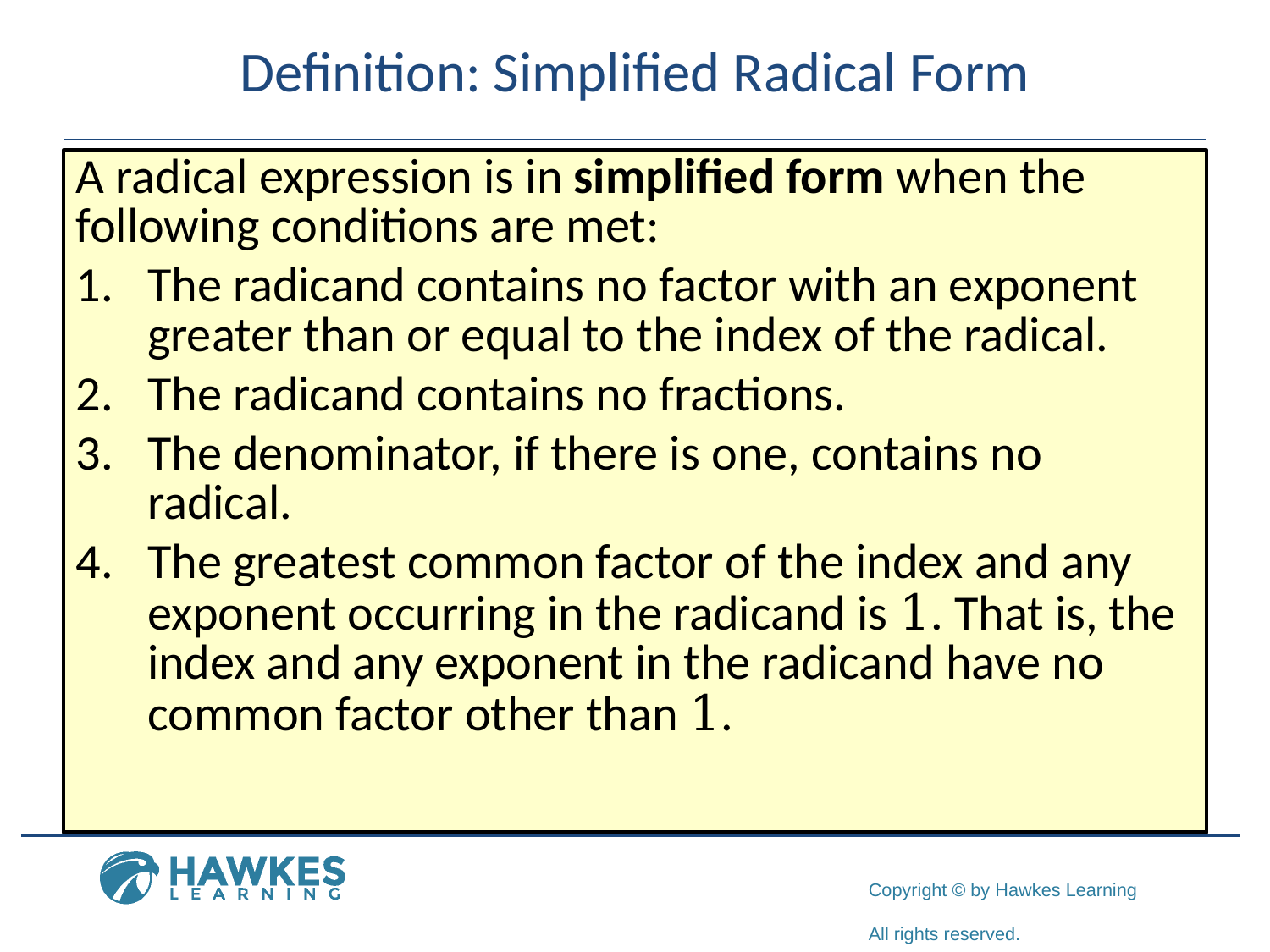

# Definition: Simplified Radical Form
A radical expression is in simplified form when the following conditions are met:
​The radicand contains no factor with an exponent greater than or equal to the index of the radical.
​The radicand contains no fractions.
​The denominator, if there is one, contains no radical.
​The greatest common factor of the index and any exponent occurring in the radicand is 1. That is, the index and any exponent in the radicand have no common factor other than 1.